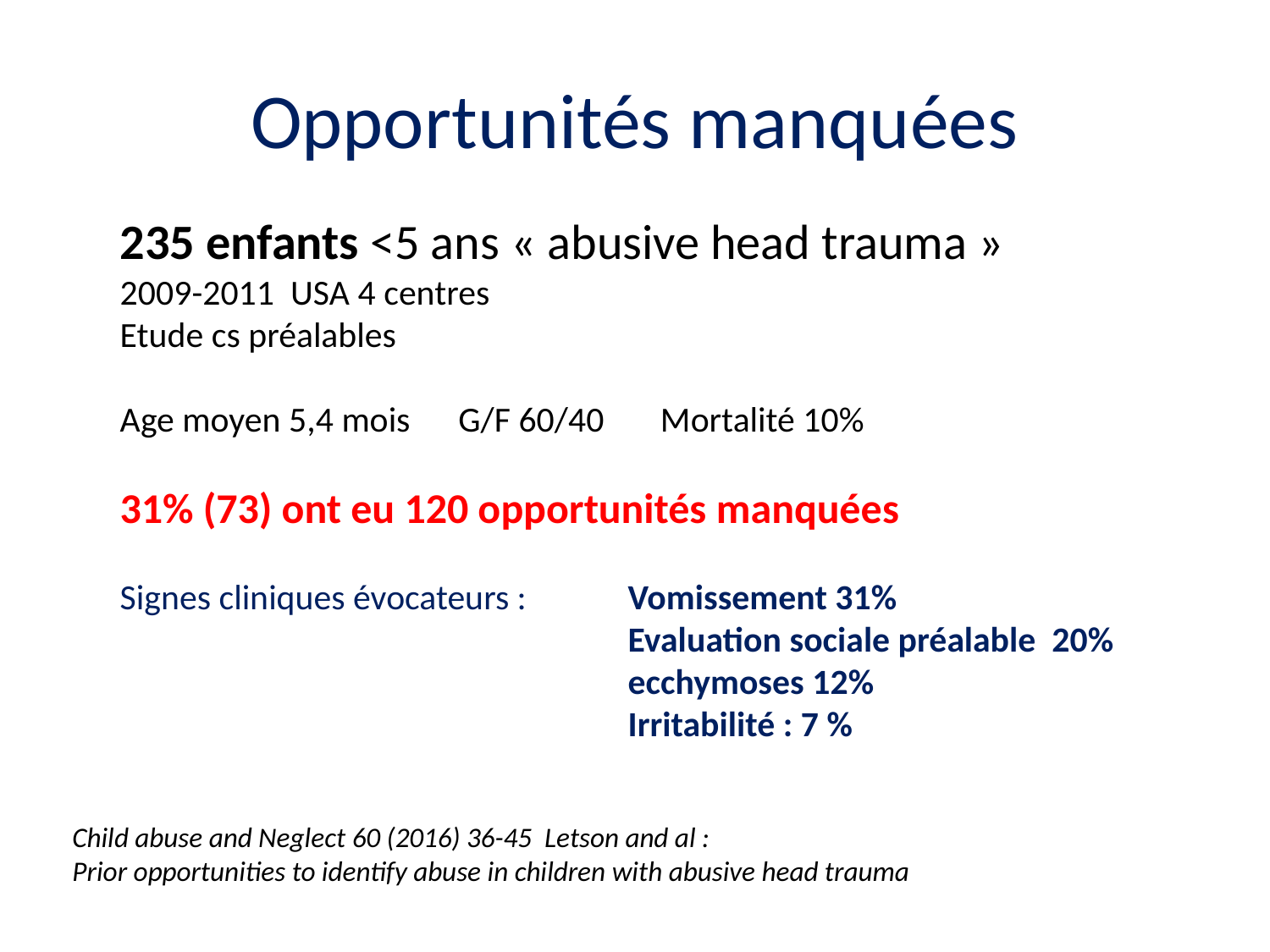

# Opportunités manquées

	235 enfants <5 ans « abusive head trauma »
	2009-2011  USA 4 centres
	Etude cs préalables

	Age moyen 5,4 mois      G/F 60/40       Mortalité 10%

	31% (73) ont eu 120 opportunités manquées

	Signes cliniques évocateurs : 	Vomissement 31%
					Evaluation sociale préalable  20%
					ecchymoses 12%
					Irritabilité : 7 %

Child abuse and Neglect 60 (2016) 36-45  Letson and al :
Prior opportunities to identify abuse in children with abusive head trauma